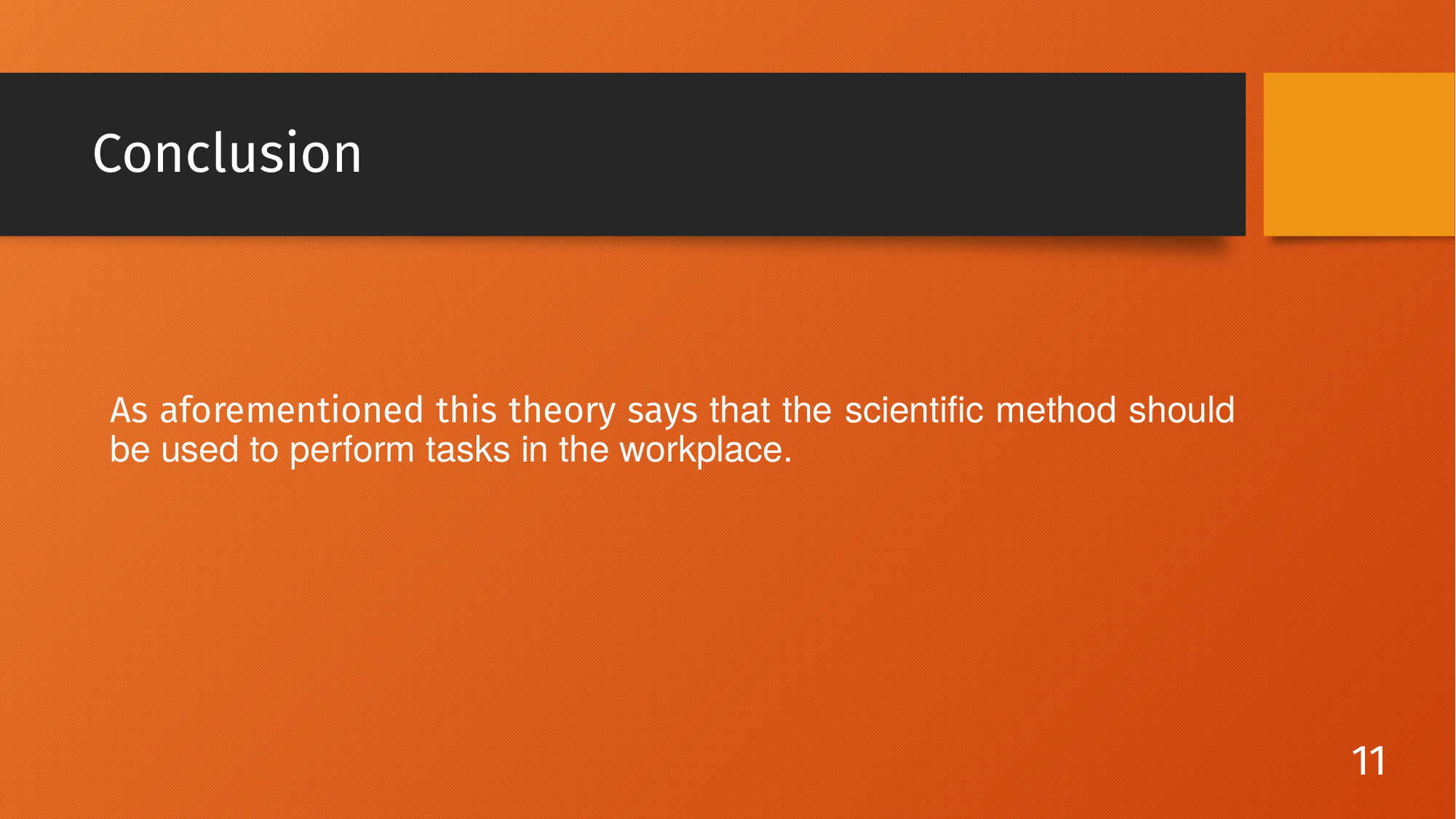

# Conclusion

As aforementioned this theory says that the scientific method should be used to perform tasks in the workplace.

11